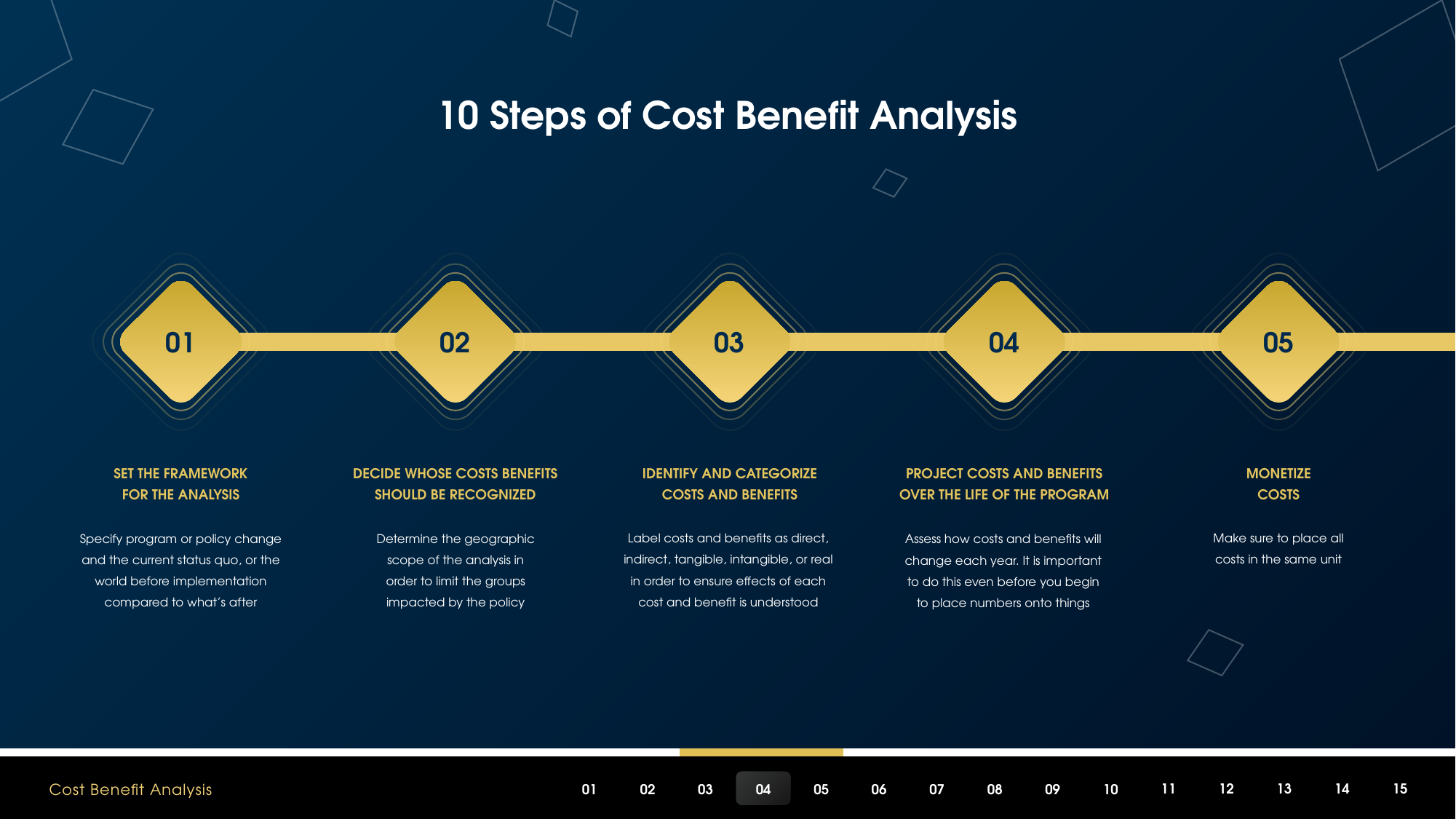

10 Steps of Cost Benefit Analysis

01
02
03
04
05
SET THE FRAMEWORK
FOR THE ANALYSIS
DECIDE WHOSE COSTS BENEFITS SHOULD BE RECOGNIZED
IDENTIFY AND CATEGORIZE
COSTS AND BENEFITS
PROJECT COSTS AND BENEFITS OVER THE LIFE OF THE PROGRAM
MONETIZE COSTS
Label costs and benefits as direct, indirect, tangible, intangible, or real in order to ensure effects of each cost and benefit is understood
Make sure to place all costs in the same unit
Determine the geographic scope of the analysis in order to limit the groups impacted by the policy
Specify program or policy change and the current status quo, or the world before implementation compared to what’s after
Assess how costs and benefits will change each year. It is important to do this even before you begin to place numbers onto things

Cost Benefit Analysis
15
14
13
11
12
10
09
08
05
06
07
04
03
01
02